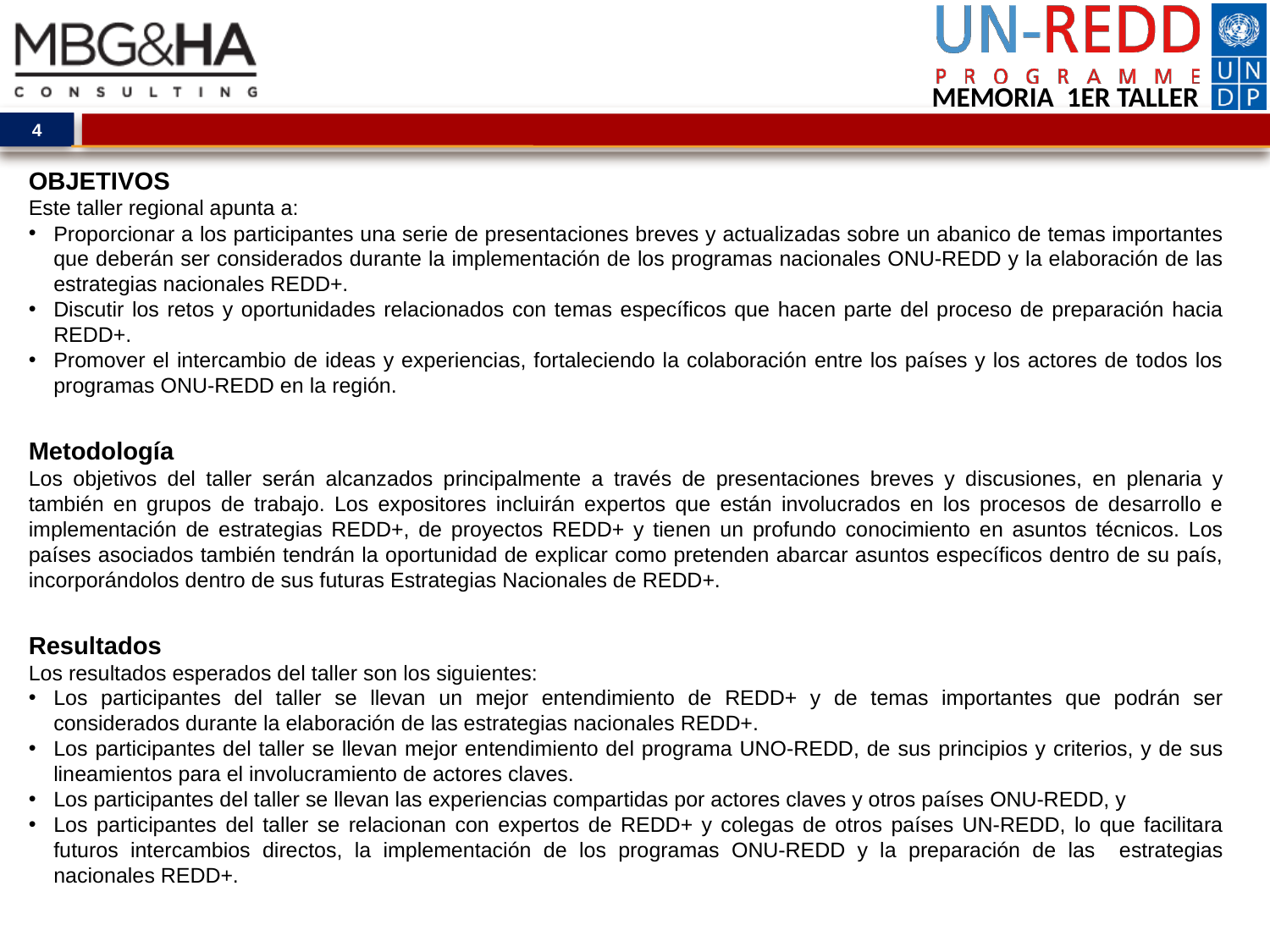

OBJETIVOS
Este taller regional apunta a:
Proporcionar a los participantes una serie de presentaciones breves y actualizadas sobre un abanico de temas importantes que deberán ser considerados durante la implementación de los programas nacionales ONU-REDD y la elaboración de las estrategias nacionales REDD+.
Discutir los retos y oportunidades relacionados con temas específicos que hacen parte del proceso de preparación hacia REDD+.
Promover el intercambio de ideas y experiencias, fortaleciendo la colaboración entre los países y los actores de todos los programas ONU-REDD en la región.

Metodología
Los objetivos del taller serán alcanzados principalmente a través de presentaciones breves y discusiones, en plenaria y también en grupos de trabajo. Los expositores incluirán expertos que están involucrados en los procesos de desarrollo e implementación de estrategias REDD+, de proyectos REDD+ y tienen un profundo conocimiento en asuntos técnicos. Los países asociados también tendrán la oportunidad de explicar como pretenden abarcar asuntos específicos dentro de su país, incorporándolos dentro de sus futuras Estrategias Nacionales de REDD+.

Resultados
Los resultados esperados del taller son los siguientes:
Los participantes del taller se llevan un mejor entendimiento de REDD+ y de temas importantes que podrán ser considerados durante la elaboración de las estrategias nacionales REDD+.
Los participantes del taller se llevan mejor entendimiento del programa UNO-REDD, de sus principios y criterios, y de sus lineamientos para el involucramiento de actores claves.
Los participantes del taller se llevan las experiencias compartidas por actores claves y otros países ONU-REDD, y
Los participantes del taller se relacionan con expertos de REDD+ y colegas de otros países UN-REDD, lo que facilitara futuros intercambios directos, la implementación de los programas ONU-REDD y la preparación de las  estrategias nacionales REDD+.